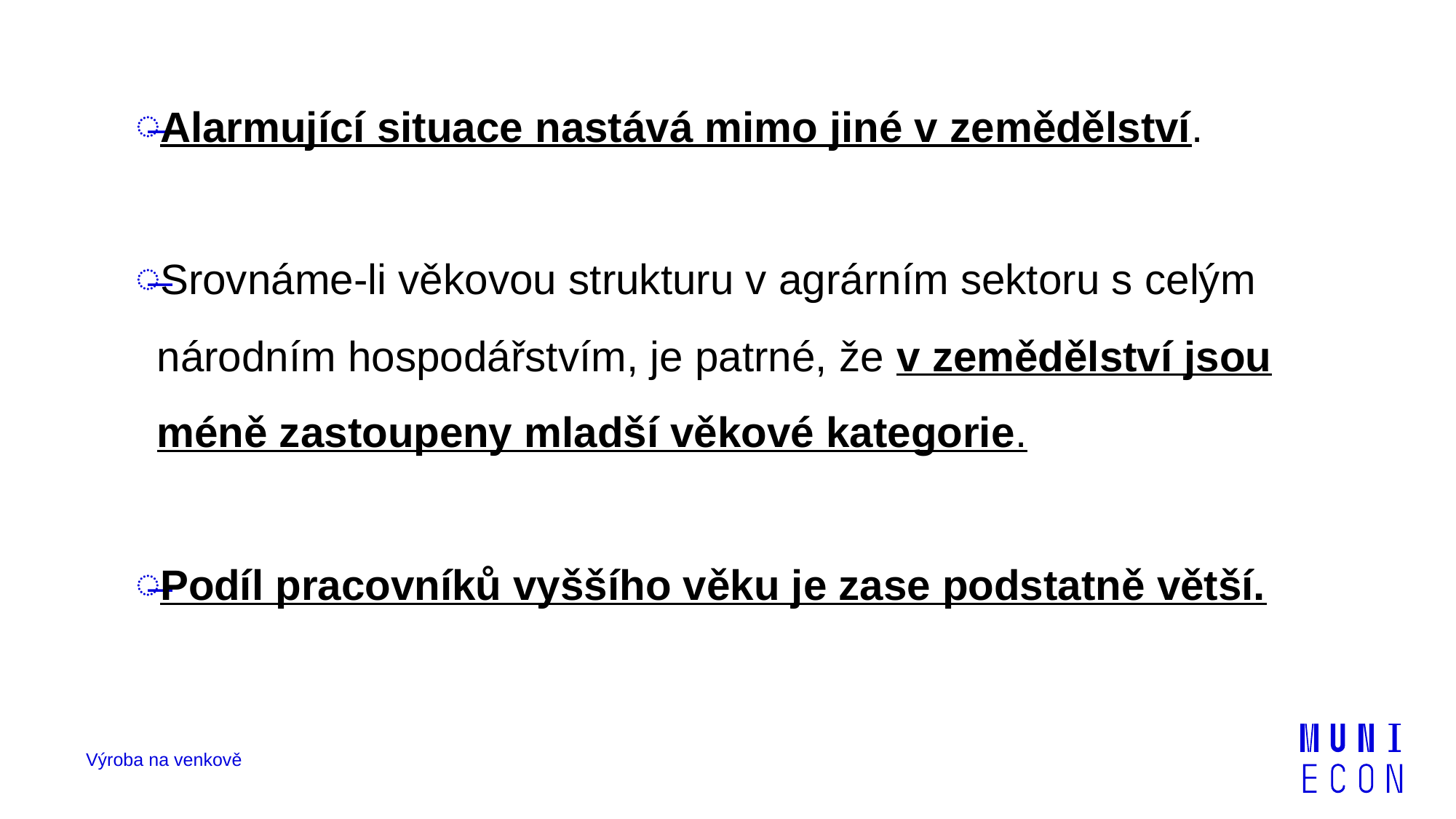

Alarmující situace nastává mimo jiné v zemědělství.

Srovnáme-li věkovou strukturu v agrárním sektoru s celým národním hospodářstvím, je patrné, že v zemědělství jsou méně zastoupeny mladší věkové kategorie.

Podíl pracovníků vyššího věku je zase podstatně větší.

Výroba na venkově